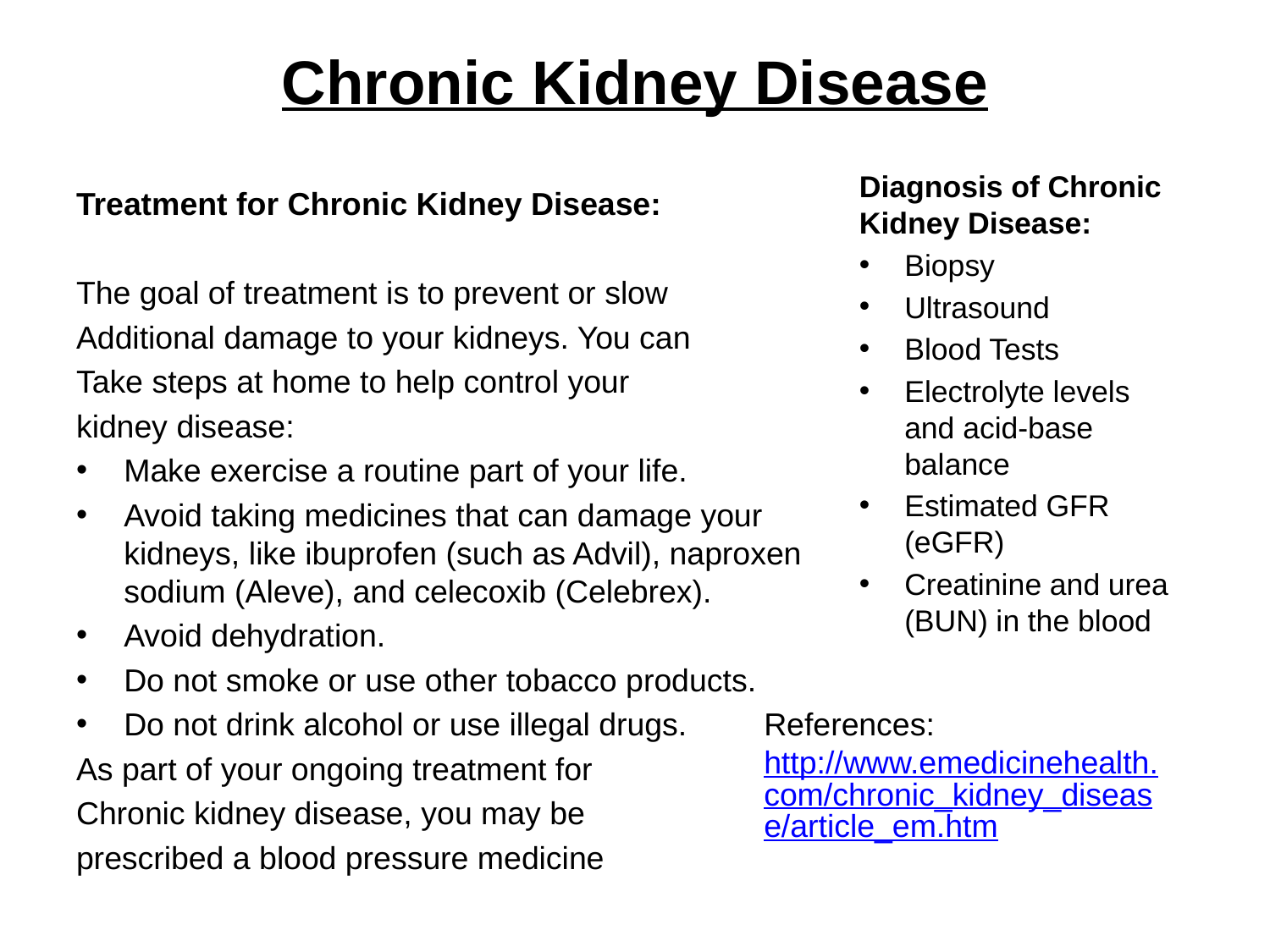

Chronic Kidney Disease
Diagnosis of Chronic Kidney Disease:
Biopsy
Ultrasound
Blood Tests
Electrolyte levels and acid-base balance
Estimated GFR (eGFR)
Creatinine and urea (BUN) in the blood

Treatment for Chronic Kidney Disease:

The goal of treatment is to prevent or slow
Additional damage to your kidneys. You can
Take steps at home to help control your
kidney disease:
Make exercise a routine part of your life.
Avoid taking medicines that can damage your kidneys, like ibuprofen (such as Advil), naproxen sodium (Aleve), and celecoxib (Celebrex).
Avoid dehydration.
Do not smoke or use other tobacco products.
Do not drink alcohol or use illegal drugs.
As part of your ongoing treatment for
Chronic kidney disease, you may be
prescribed a blood pressure medicine

References:
http://www.emedicinehealth.com/chronic_kidney_disease/article_em.htm